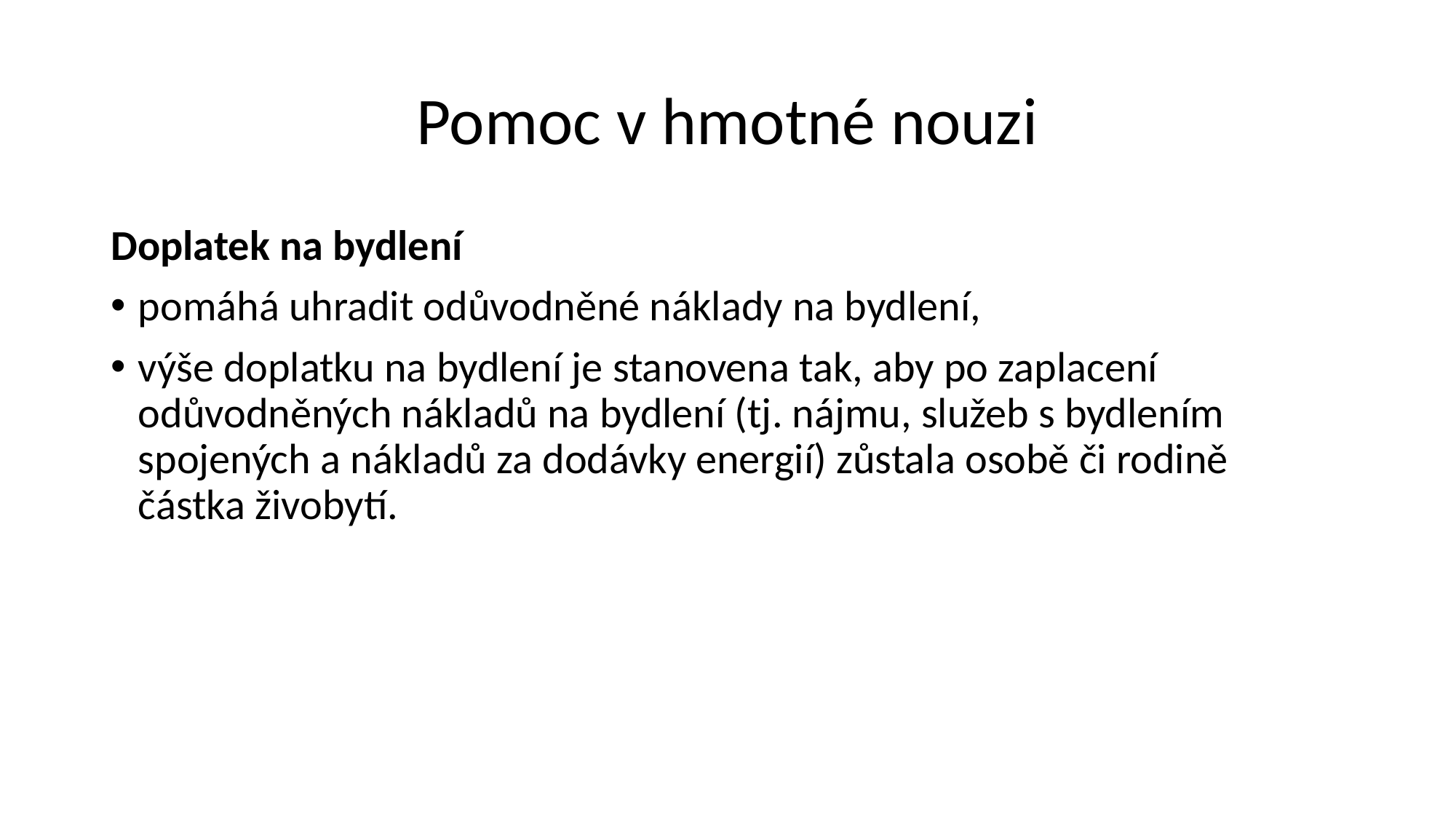

# Pomoc v hmotné nouzi
Doplatek na bydlení
pomáhá uhradit odůvodněné náklady na bydlení,
výše doplatku na bydlení je stanovena tak, aby po zaplacení odůvodněných nákladů na bydlení (tj. nájmu, služeb s bydlením spojených a nákladů za dodávky energií) zůstala osobě či rodině částka živobytí.